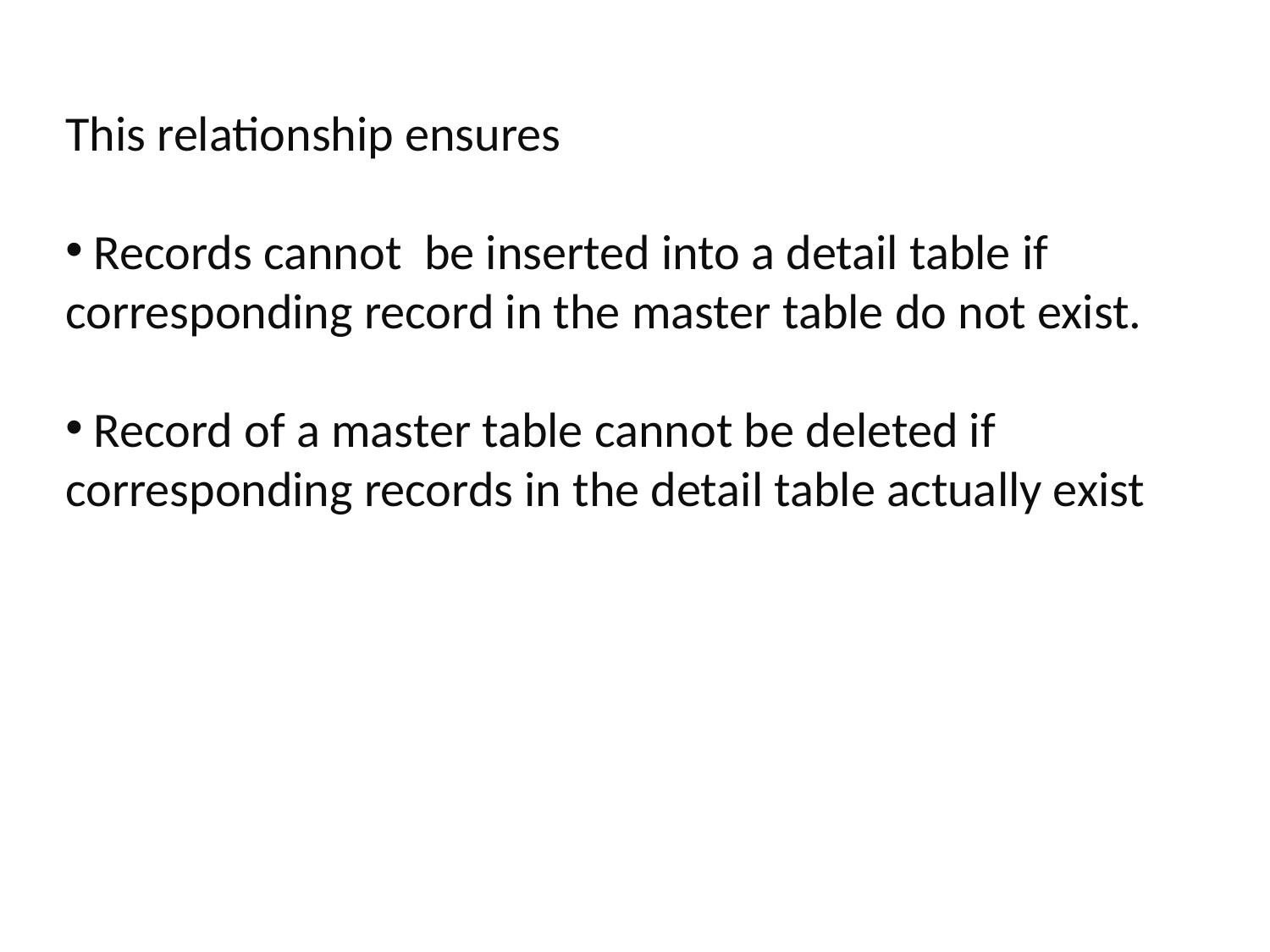

This relationship ensures

 Records cannot  be inserted into a detail table if corresponding record in the master table do not exist.

 Record of a master table cannot be deleted if corresponding records in the detail table actually exist